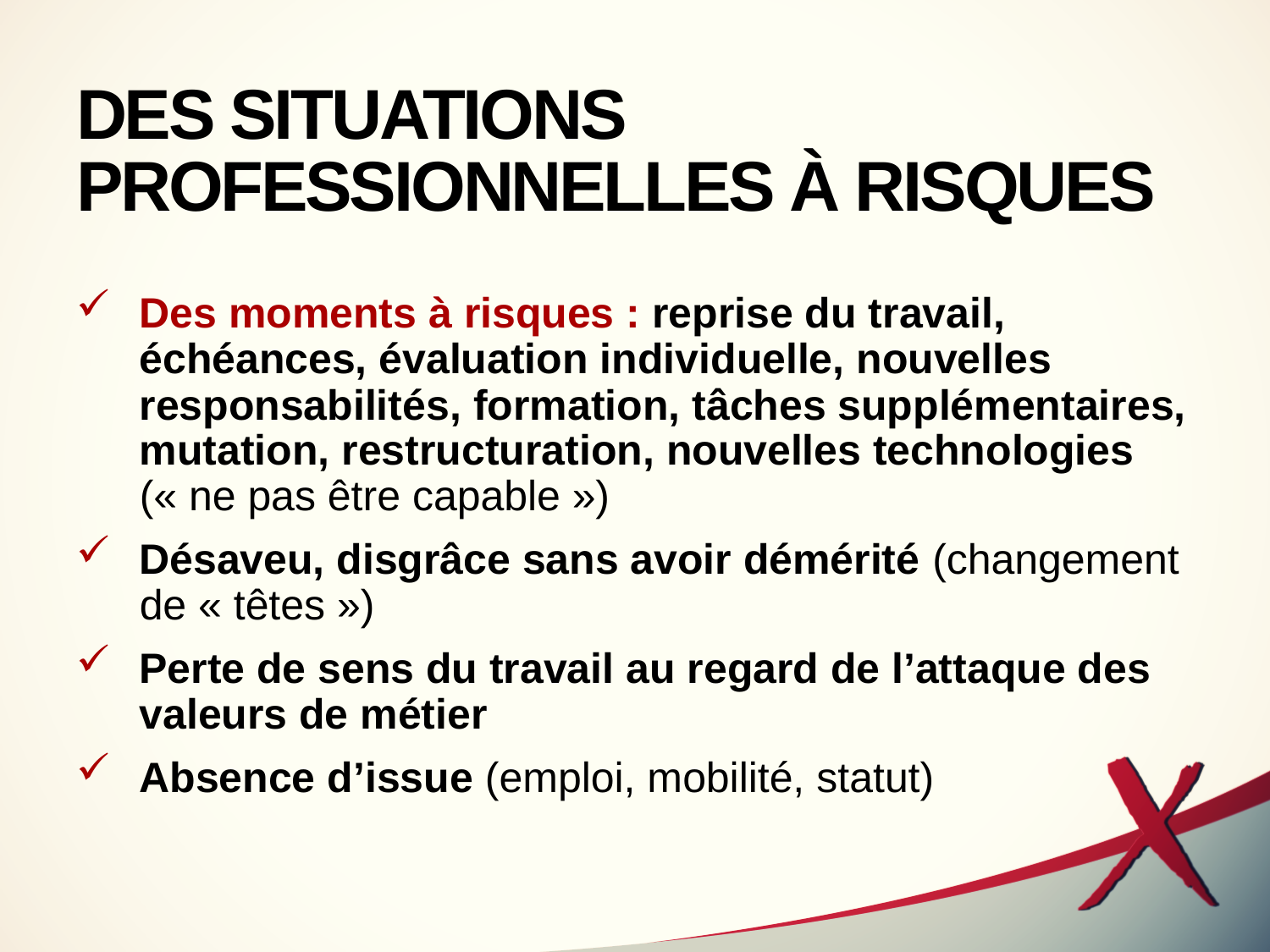

# DES SITUATIONS PROFESSIONNELLES À RISQUES
Des moments à risques : reprise du travail, échéances, évaluation individuelle, nouvelles responsabilités, formation, tâches supplémentaires, mutation, restructuration, nouvelles technologies (« ne pas être capable »)
Désaveu, disgrâce sans avoir démérité (changement de « têtes »)
Perte de sens du travail au regard de l’attaque des valeurs de métier
Absence d’issue (emploi, mobilité, statut)